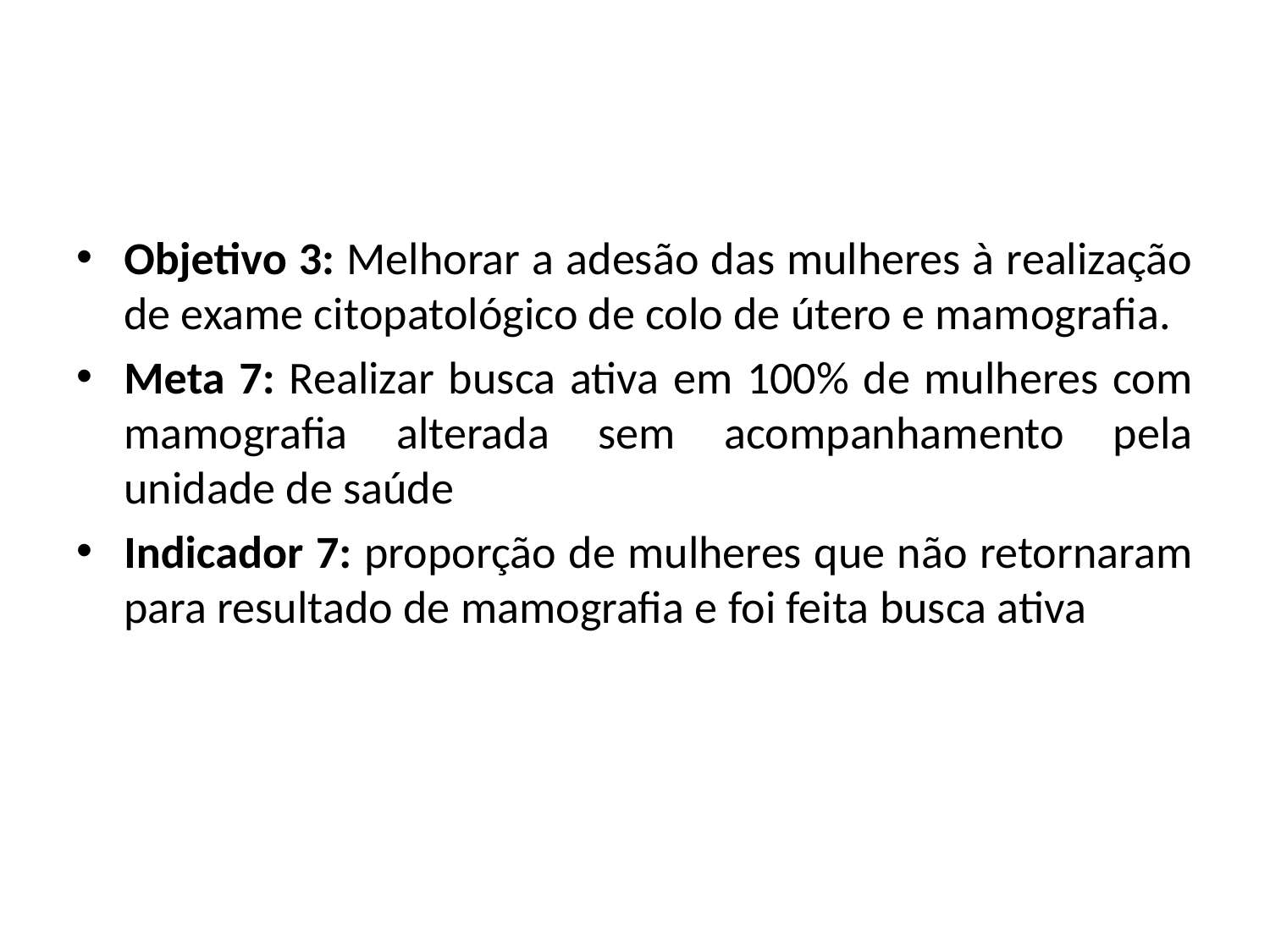

#
Objetivo 3: Melhorar a adesão das mulheres à realização de exame citopatológico de colo de útero e mamografia.
Meta 7: Realizar busca ativa em 100% de mulheres com mamografia alterada sem acompanhamento pela unidade de saúde
Indicador 7: proporção de mulheres que não retornaram para resultado de mamografia e foi feita busca ativa